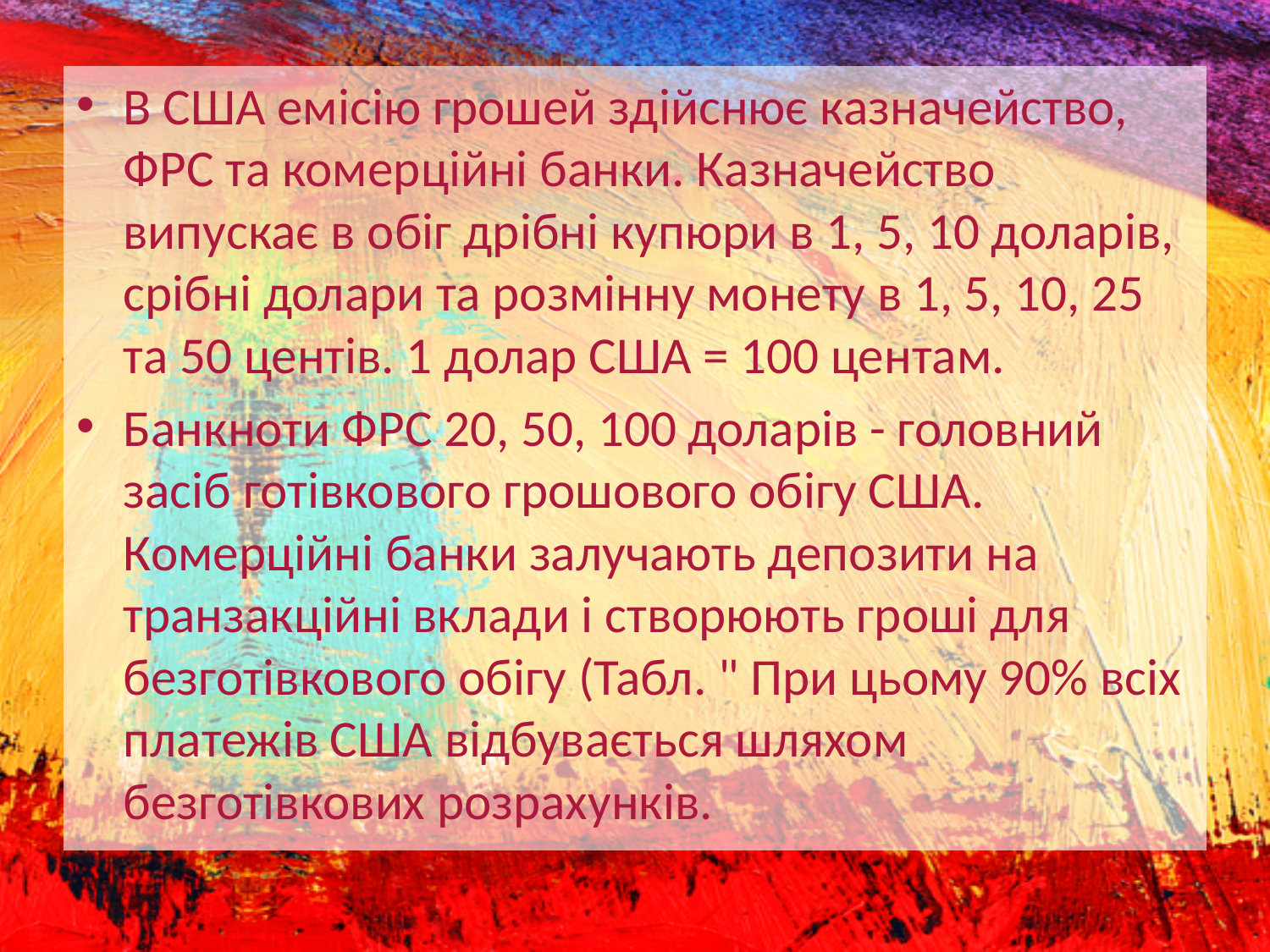

В США емісію грошей здійснює казначейство, ФРС та комерційні банки. Казначейство випускає в обіг дрібні купюри в 1, 5, 10 доларів, срібні долари та розмінну монету в 1, 5, 10, 25 та 50 центів. 1 долар США = 100 центам.
Банкноти ФРС 20, 50, 100 доларів - головний засіб готівкового грошового обігу США. Комерційні банки залучають депозити на транзакційні вклади і створюють гроші для безготівкового обігу (Табл. " При цьому 90% всіх платежів США відбувається шляхом безготівкових розрахунків.